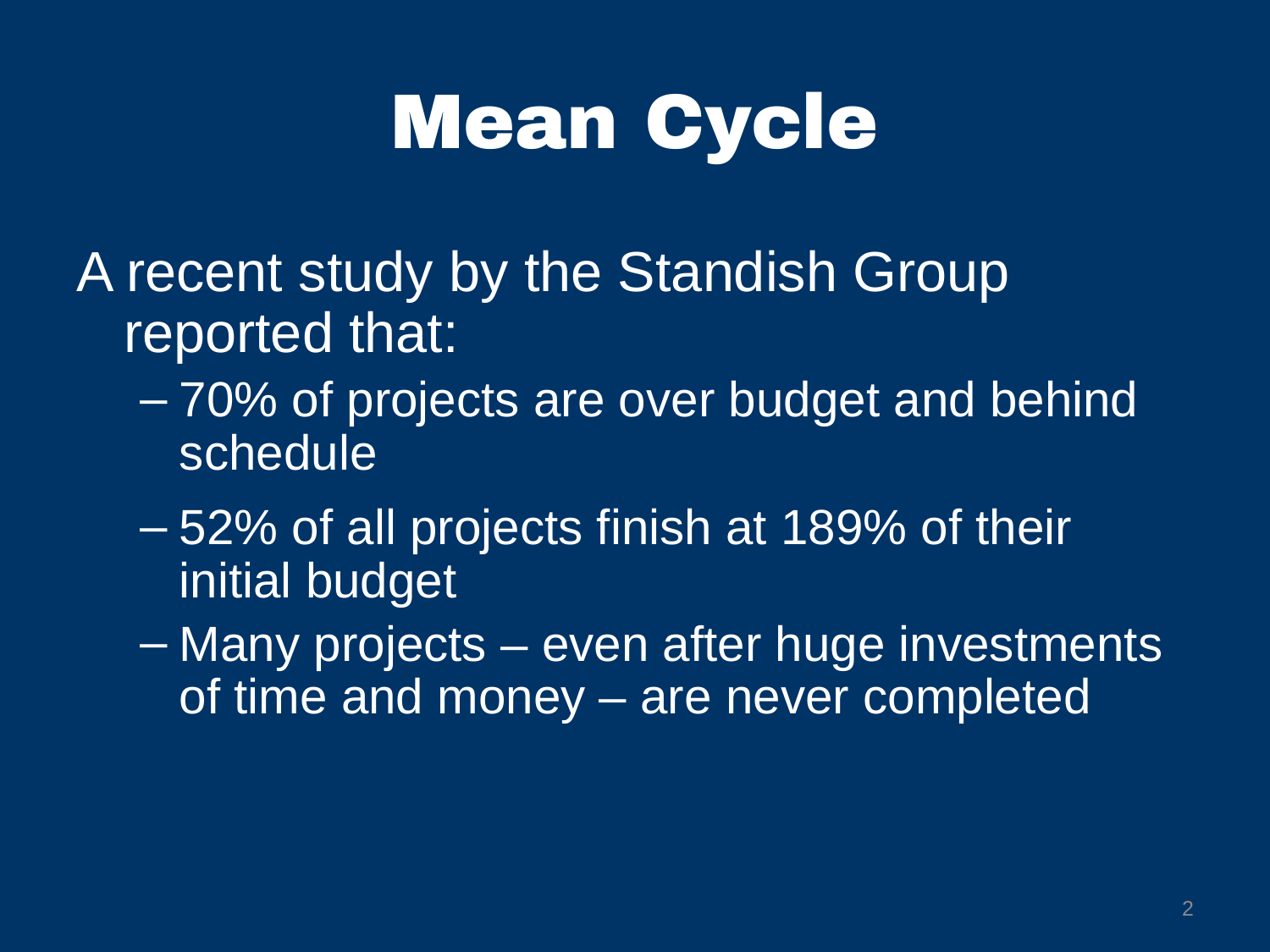

# Mean Cycle
A recent study by the Standish Group reported that:
70% of projects are over budget and behind schedule
52% of all projects finish at 189% of their initial budget
Many projects – even after huge investments of time and money – are never completed
2